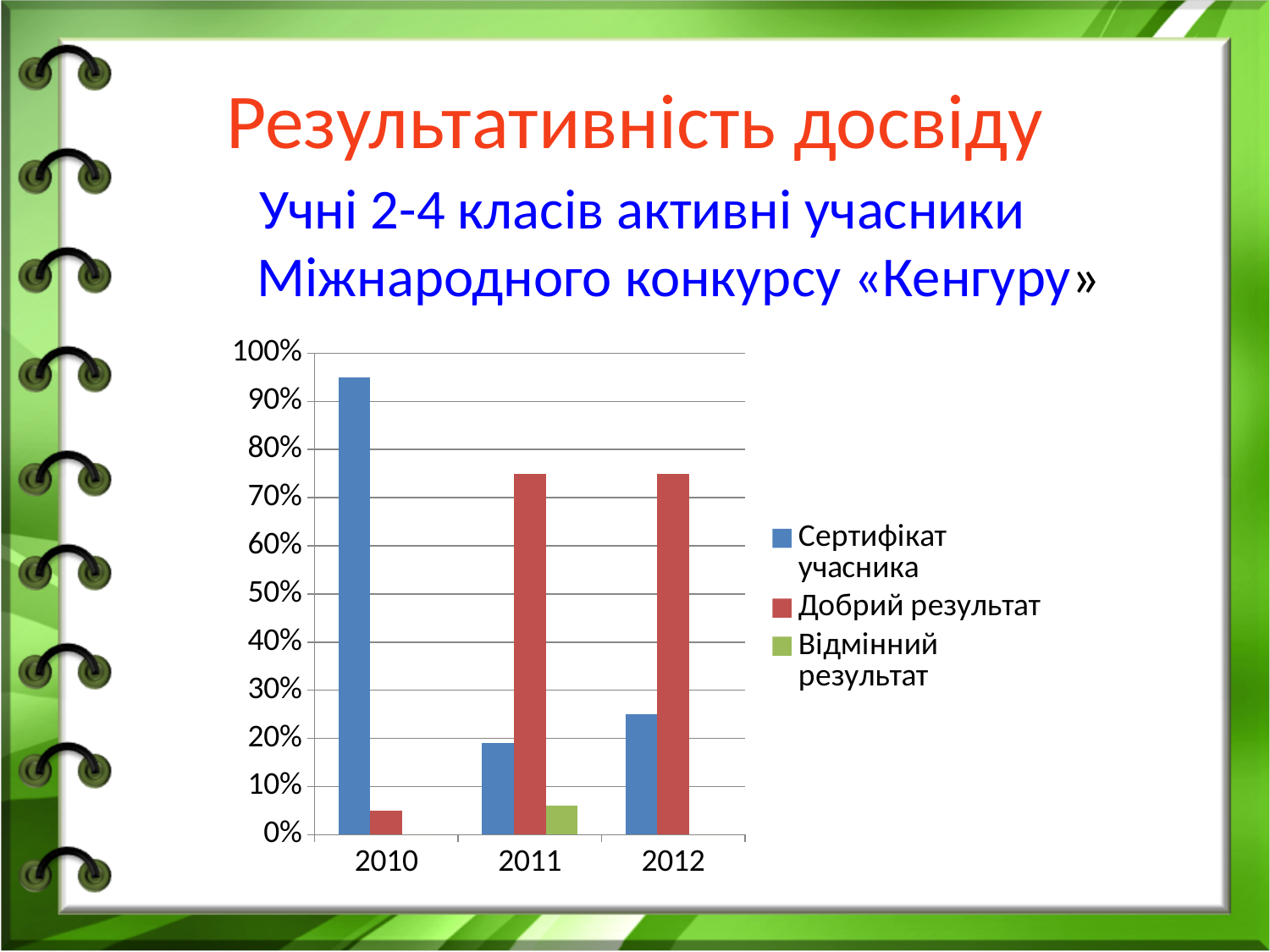

# Результативність досвіду
 Учні 2-4 класів активні учасники Міжнародного конкурсу «Кенгуру»

### Chart

| Category | Сертифікат учасника | Добрий результат | Відмінний результат |
|---|---|---|---|
| 2010 | 0.9500000000000001 | 0.05000000000000001 | 0.0 |
| 2011 | 0.19000000000000003 | 0.7500000000000001 | 0.06000000000000001 |
| 2012 | 0.25 | 0.7500000000000001 | 0.0 |